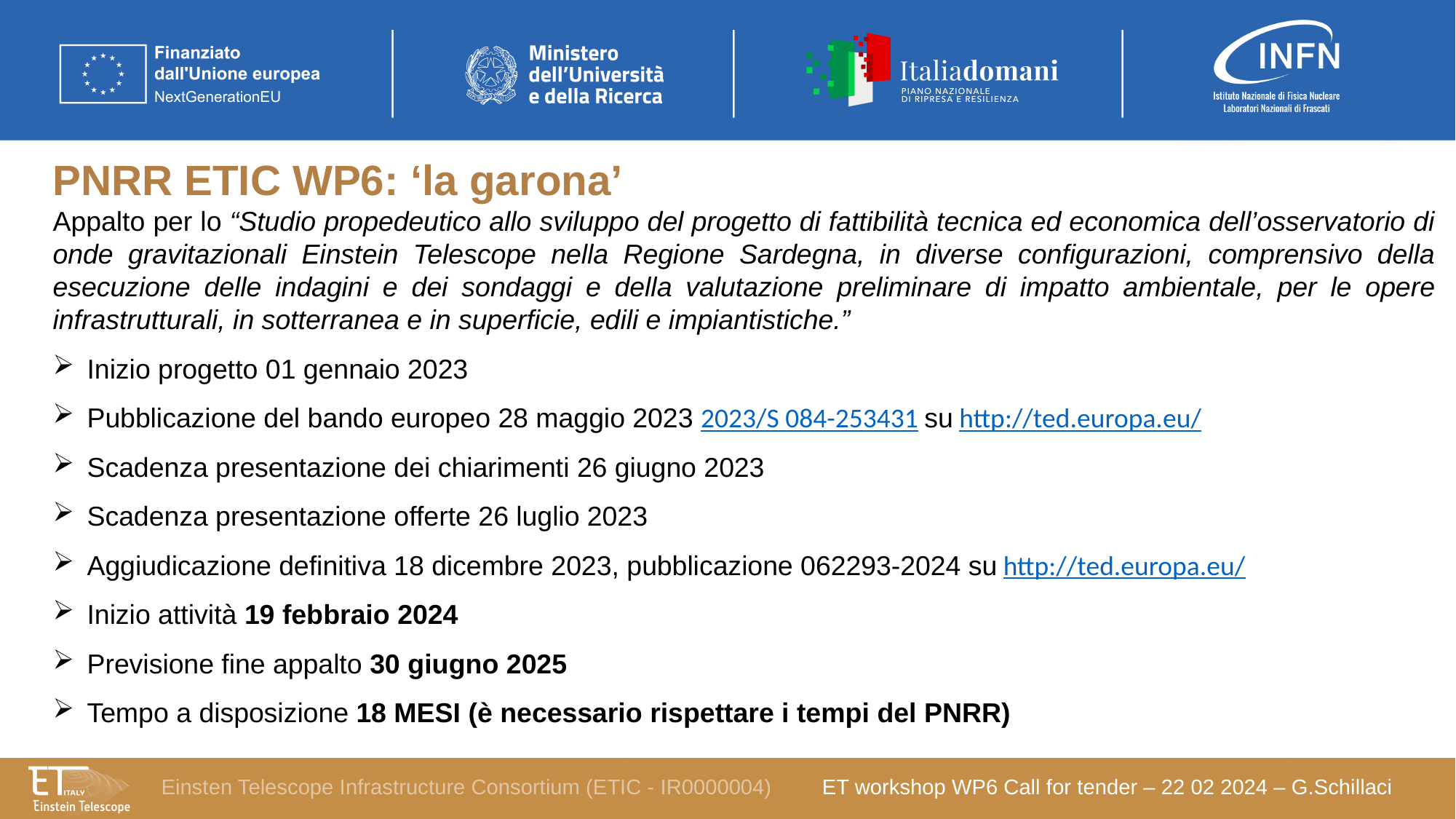

PNRR ETIC WP6: ‘la garona’
Appalto per lo “Studio propedeutico allo sviluppo del progetto di fattibilità tecnica ed economica dell’osservatorio di onde gravitazionali Einstein Telescope nella Regione Sardegna, in diverse configurazioni, comprensivo della esecuzione delle indagini e dei sondaggi e della valutazione preliminare di impatto ambientale, per le opere infrastrutturali, in sotterranea e in superficie, edili e impiantistiche.”
Inizio progetto 01 gennaio 2023
Pubblicazione del bando europeo 28 maggio 2023 2023/S 084-253431 su http://ted.europa.eu/
Scadenza presentazione dei chiarimenti 26 giugno 2023
Scadenza presentazione offerte 26 luglio 2023
Aggiudicazione definitiva 18 dicembre 2023, pubblicazione 062293-2024 su http://ted.europa.eu/
Inizio attività 19 febbraio 2024
Previsione fine appalto 30 giugno 2025
Tempo a disposizione 18 MESI (è necessario rispettare i tempi del PNRR)
Einsten Telescope Infrastructure Consortium (ETIC - IR0000004) 	 ET workshop WP6 Call for tender – 22 02 2024 – G.Schillaci